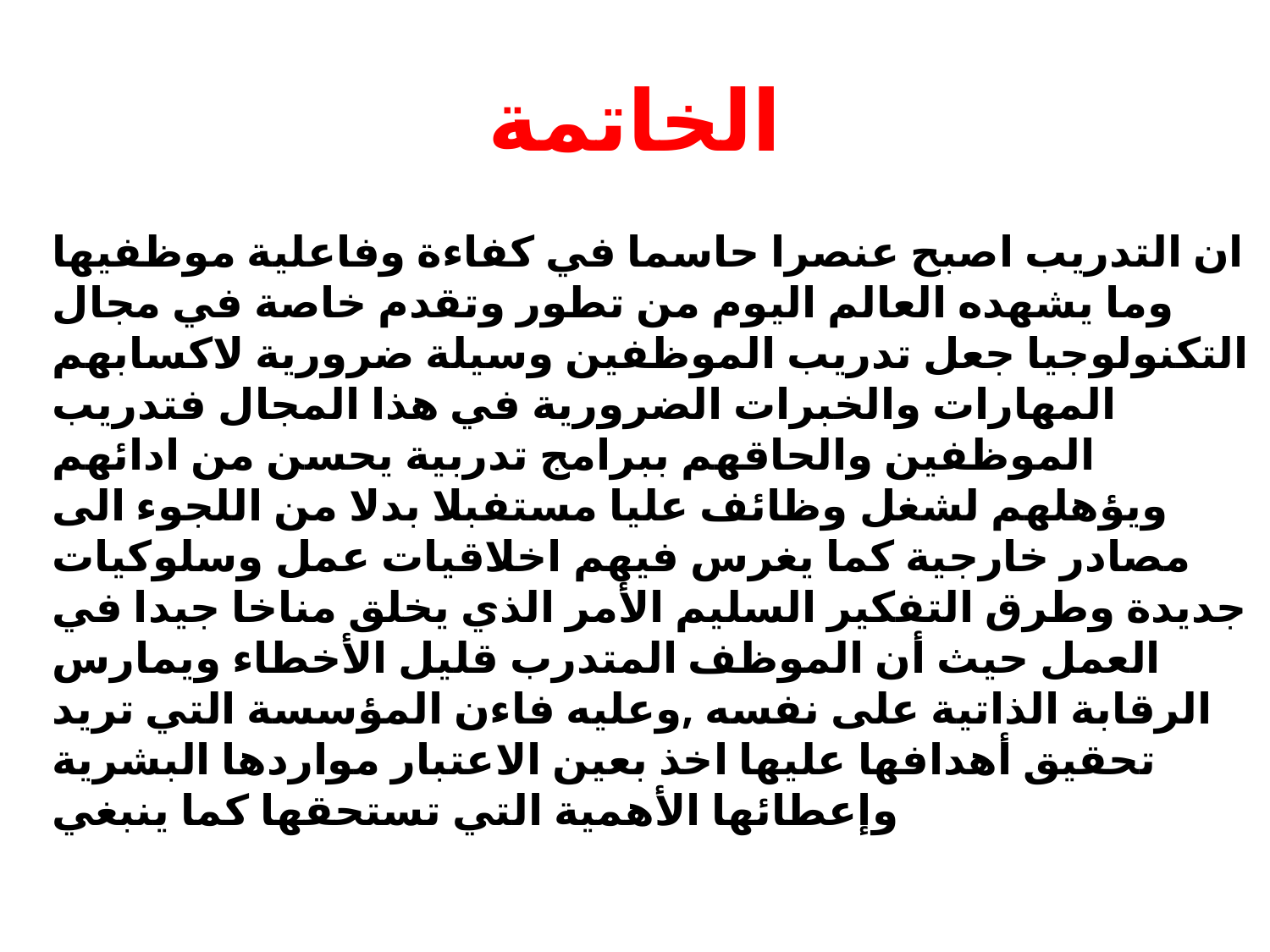

# الخاتمة
ان التدريب اصبح عنصرا حاسما في كفاءة وفاعلية موظفيها وما يشهده العالم اليوم من تطور وتقدم خاصة في مجال التكنولوجيا جعل تدريب الموظفين وسيلة ضرورية لاكسابهم المهارات والخبرات الضرورية في هذا المجال فتدريب الموظفين والحاقهم ببرامج تدربية يحسن من ادائهم ويؤهلهم لشغل وظائف عليا مستفبلا بدلا من اللجوء الى مصادر خارجية كما يغرس فيهم اخلاقيات عمل وسلوكيات جديدة وطرق التفكير السليم الأمر الذي يخلق مناخا جيدا في العمل حيث أن الموظف المتدرب قليل الأخطاء ويمارس الرقابة الذاتية على نفسه ,وعليه فاءن المؤسسة التي تريد تحقيق أهدافها عليها اخذ بعين الاعتبار مواردها البشرية وإعطائها الأهمية التي تستحقها كما ينبغي